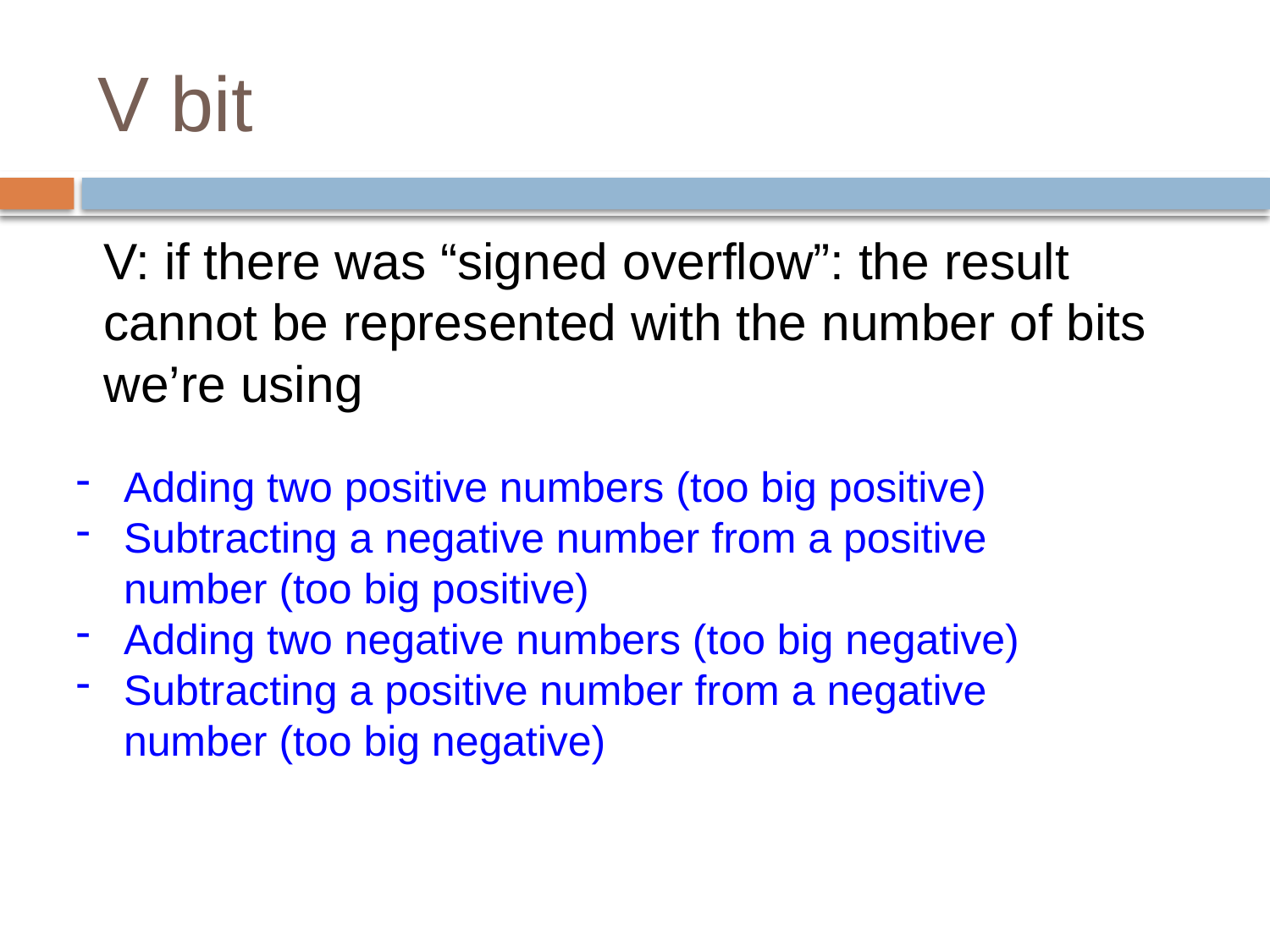

# V bit
V: if there was “signed overflow”: the result cannot be represented with the number of bits we’re using
Adding two positive numbers (too big positive)
Subtracting a negative number from a positive number (too big positive)
Adding two negative numbers (too big negative)
Subtracting a positive number from a negative number (too big negative)